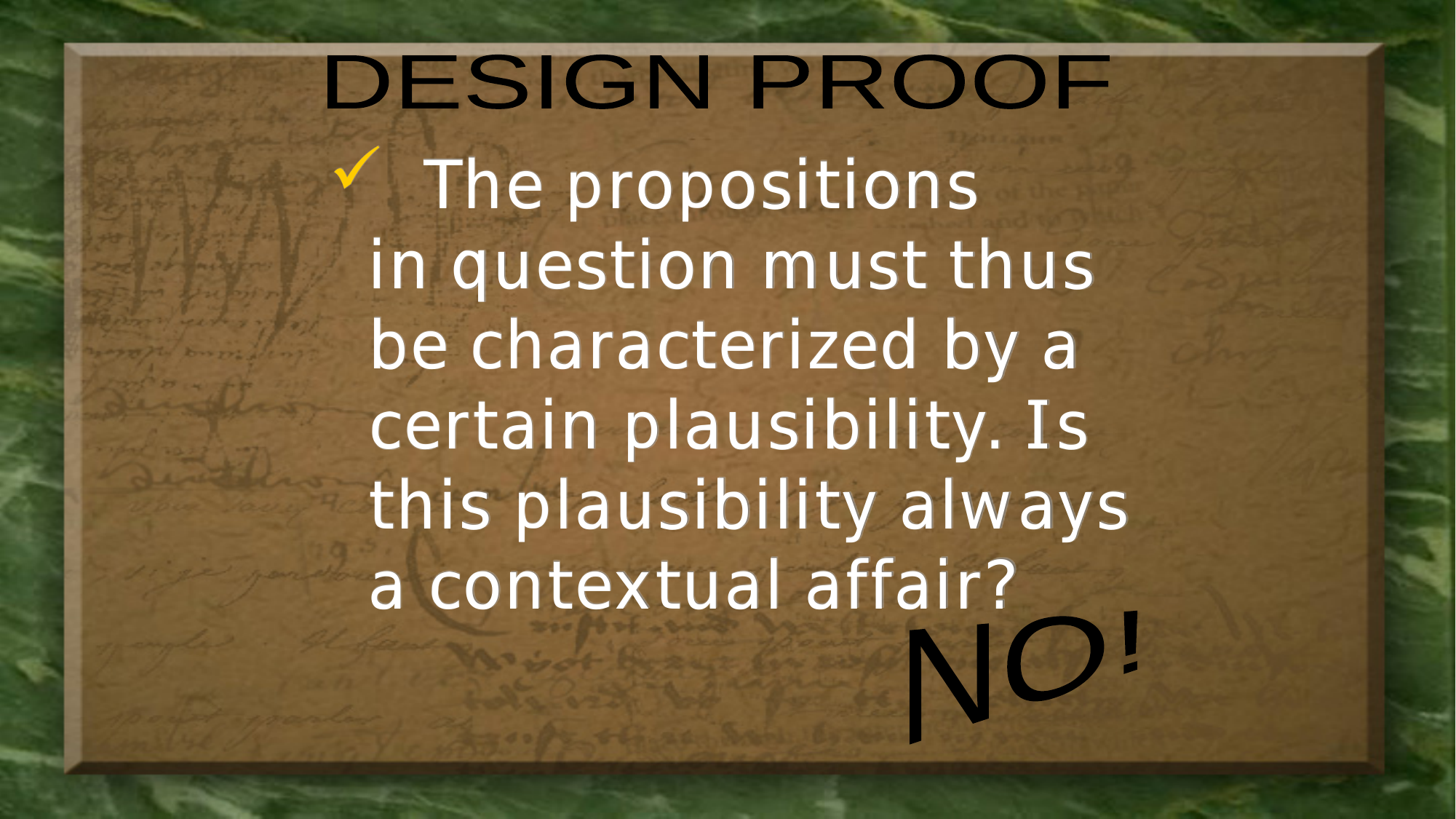

DESIGN PROOF
  The propositions     in question must thus be characterized by a certain plausibility. Is this plausibility always a contextual affair?

NO!